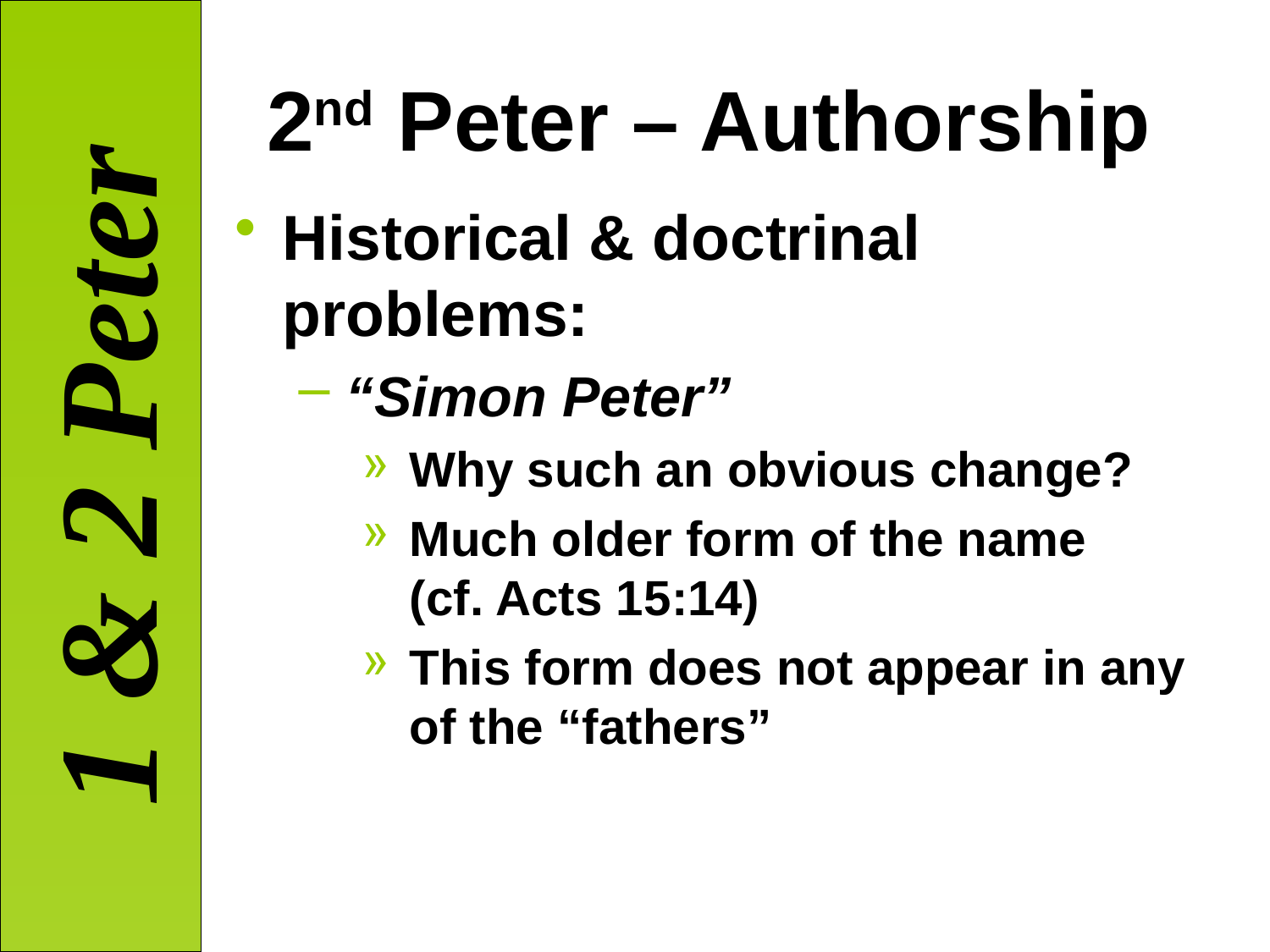

# 2nd Peter – Authorship
Historical & doctrinal problems:
“Simon Peter”
Why such an obvious change?
Much older form of the name   (cf. Acts 15:14)
This form does not appear in any of the “fathers”